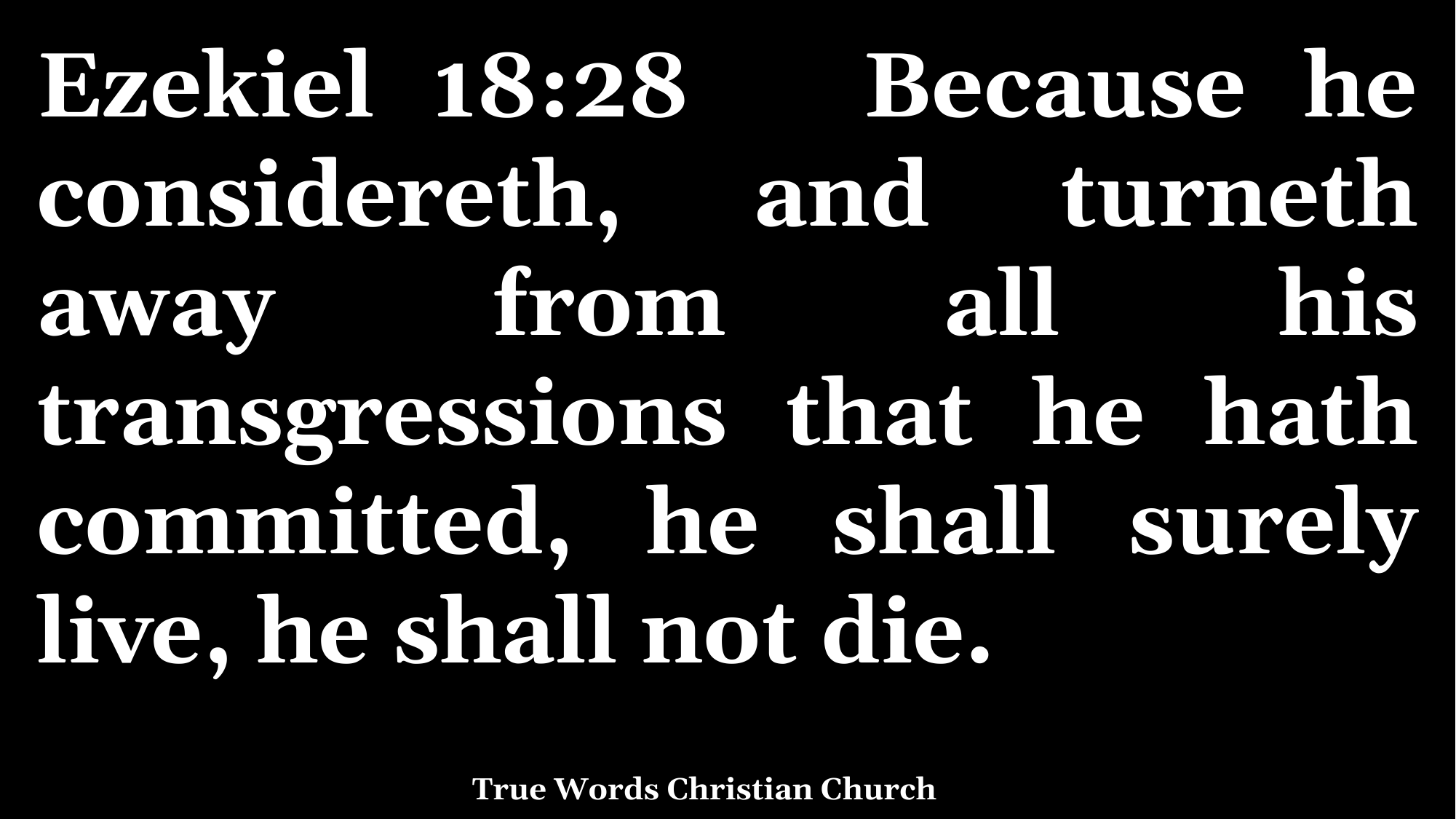

Ezekiel 18:28   Because he considereth, and turneth away from all his transgressions that he hath committed, he shall surely live, he shall not die.
True Words Christian Church